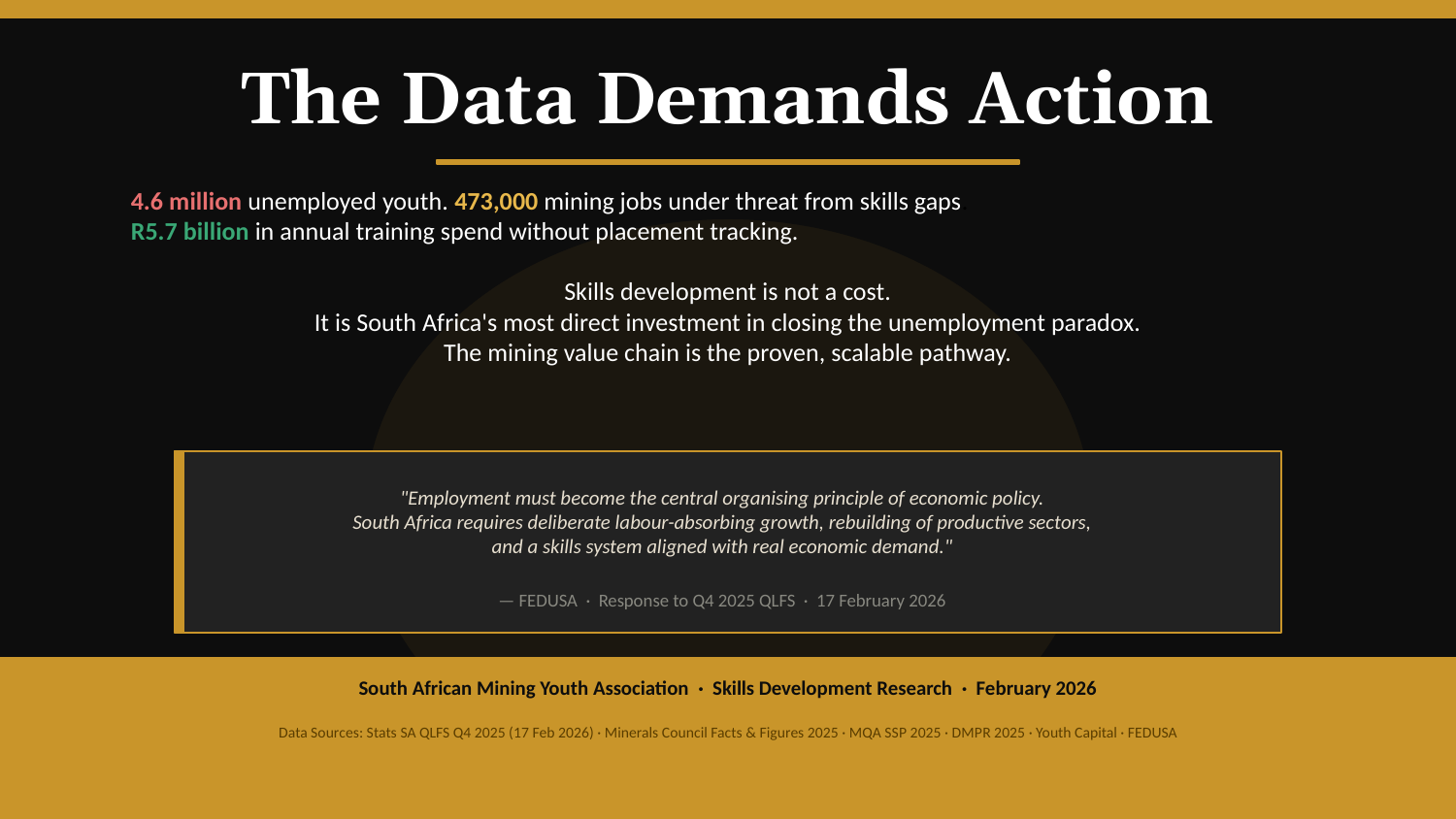

The Data Demands Action

4.6 million unemployed youth. 473,000 mining jobs under threat from skills gaps.
R5.7 billion in annual training spend without placement tracking.

Skills development is not a cost.
It is South Africa's most direct investment in closing the unemployment paradox.
The mining value chain is the proven, scalable pathway.

"Employment must become the central organising principle of economic policy.
South Africa requires deliberate labour-absorbing growth, rebuilding of productive sectors,
and a skills system aligned with real economic demand."
— FEDUSA  ·  Response to Q4 2025 QLFS  ·  17 February 2026

South African Mining Youth Association  ·  Skills Development Research  ·  February 2026
Data Sources: Stats SA QLFS Q4 2025 (17 Feb 2026) · Minerals Council Facts & Figures 2025 · MQA SSP 2025 · DMPR 2025 · Youth Capital · FEDUSA